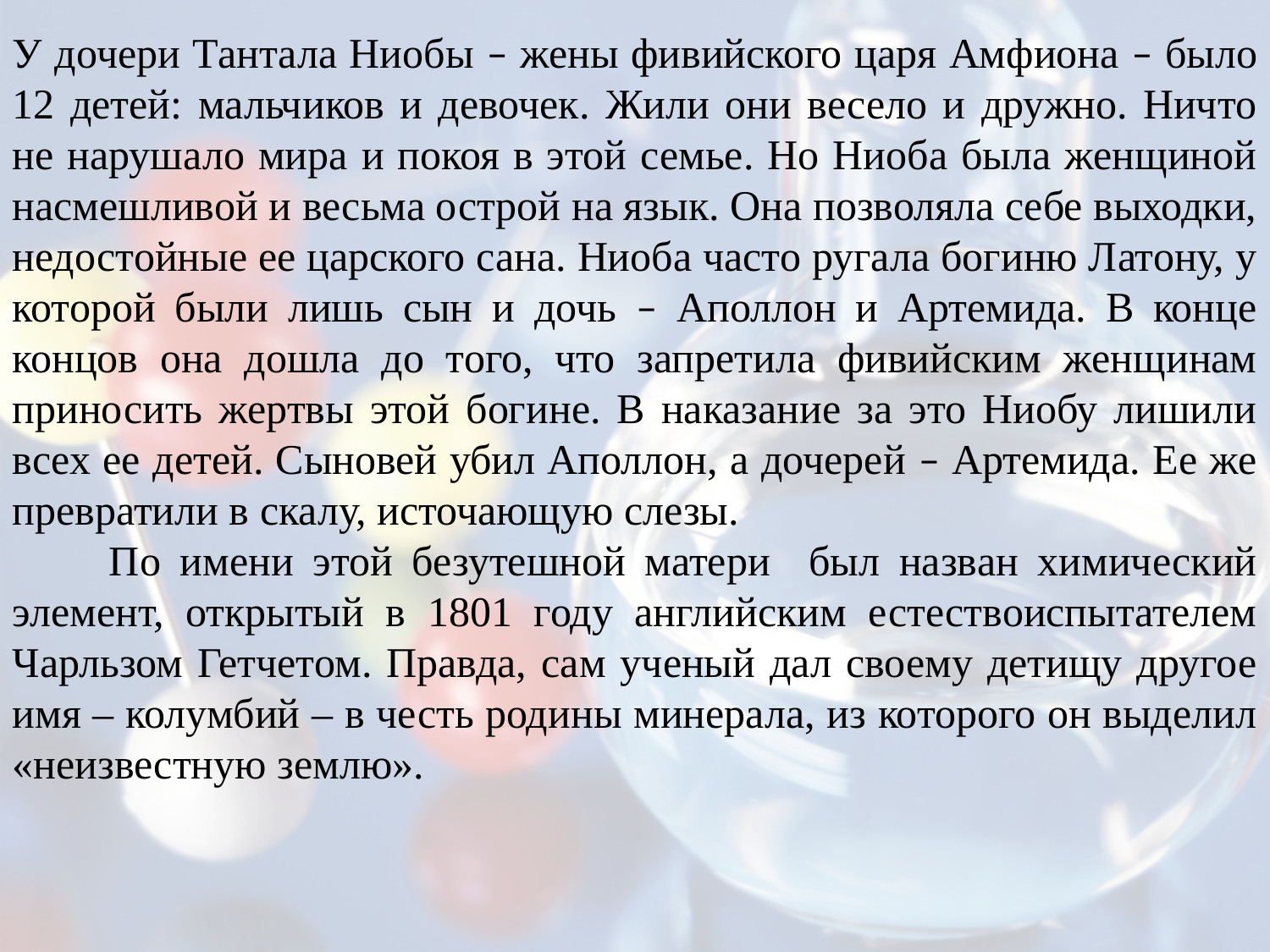

У дочери Тантала Ниобы – жены фивийского царя Амфиона – было 12 детей: мальчиков и девочек. Жили они весело и дружно. Ничто не нарушало мира и покоя в этой семье. Но Ниоба была женщиной насмешливой и весьма острой на язык. Она позволяла себе выходки, недостойные ее царского сана. Ниоба часто ругала богиню Латону, у которой были лишь сын и дочь – Аполлон и Артемида. В конце концов она дошла до того, что запретила фивийским женщинам приносить жертвы этой богине. В наказание за это Ниобу лишили всех ее детей. Сыновей убил Аполлон, а дочерей – Артемида. Ее же превратили в скалу, источающую слезы.
     По имени этой безутешной матери  был назван химический элемент, открытый в 1801 году английским естествоиспытателем Чарльзом Гетчетом. Правда, сам ученый дал своему детищу другое имя – колумбий – в честь родины минерала, из которого он выделил «неизвестную землю».